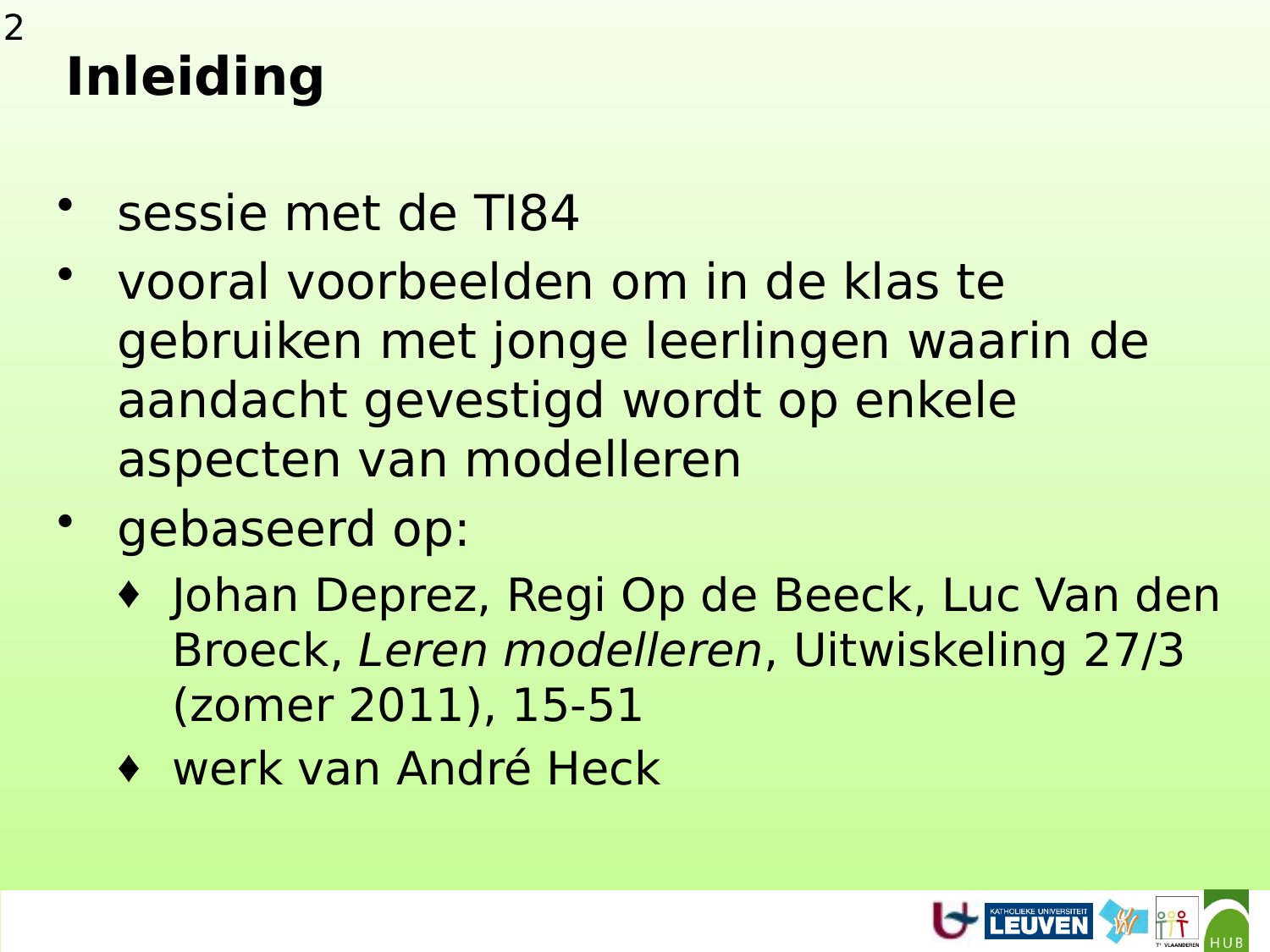

# Inleiding
sessie met de TI84
vooral voorbeelden om in de klas te gebruiken met jonge leerlingen waarin de aandacht gevestigd wordt op enkele aspecten van modelleren
gebaseerd op:
Johan Deprez, Regi Op de Beeck, Luc Van den Broeck, Leren modelleren, Uitwiskeling 27/3 (zomer 2011), 15-51
werk van André Heck